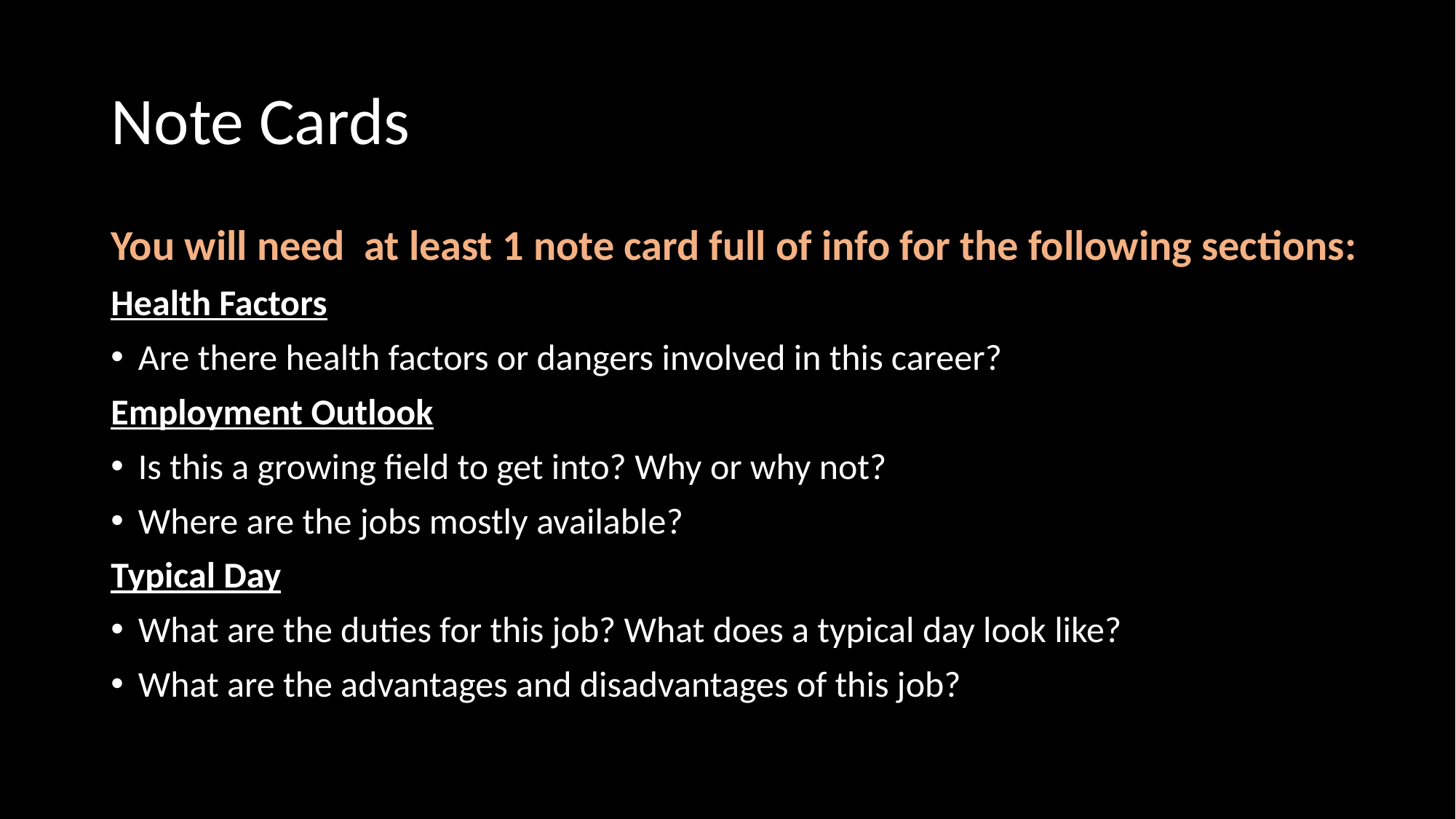

# Note Cards
You will need  at least 1 note card full of info for the following sections:
Health Factors
Are there health factors or dangers involved in this career?
Employment Outlook
Is this a growing field to get into? Why or why not?
Where are the jobs mostly available?
Typical Day
What are the duties for this job? What does a typical day look like?
What are the advantages and disadvantages of this job?